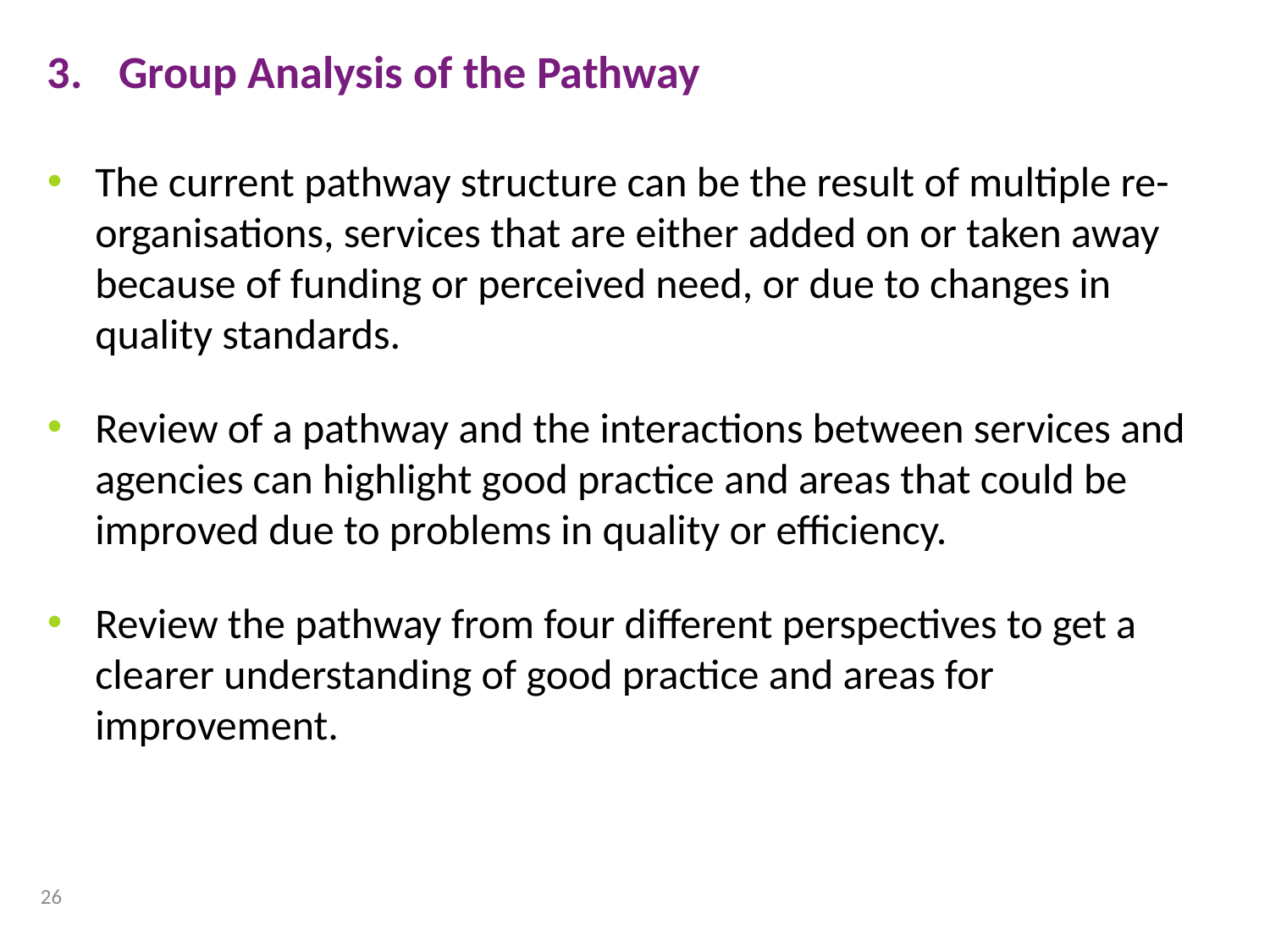

Group Analysis of the Pathway
The current pathway structure can be the result of multiple re-organisations, services that are either added on or taken away because of funding or perceived need, or due to changes in quality standards.

Review of a pathway and the interactions between services and agencies can highlight good practice and areas that could be improved due to problems in quality or efficiency.

Review the pathway from four different perspectives to get a clearer understanding of good practice and areas for improvement.